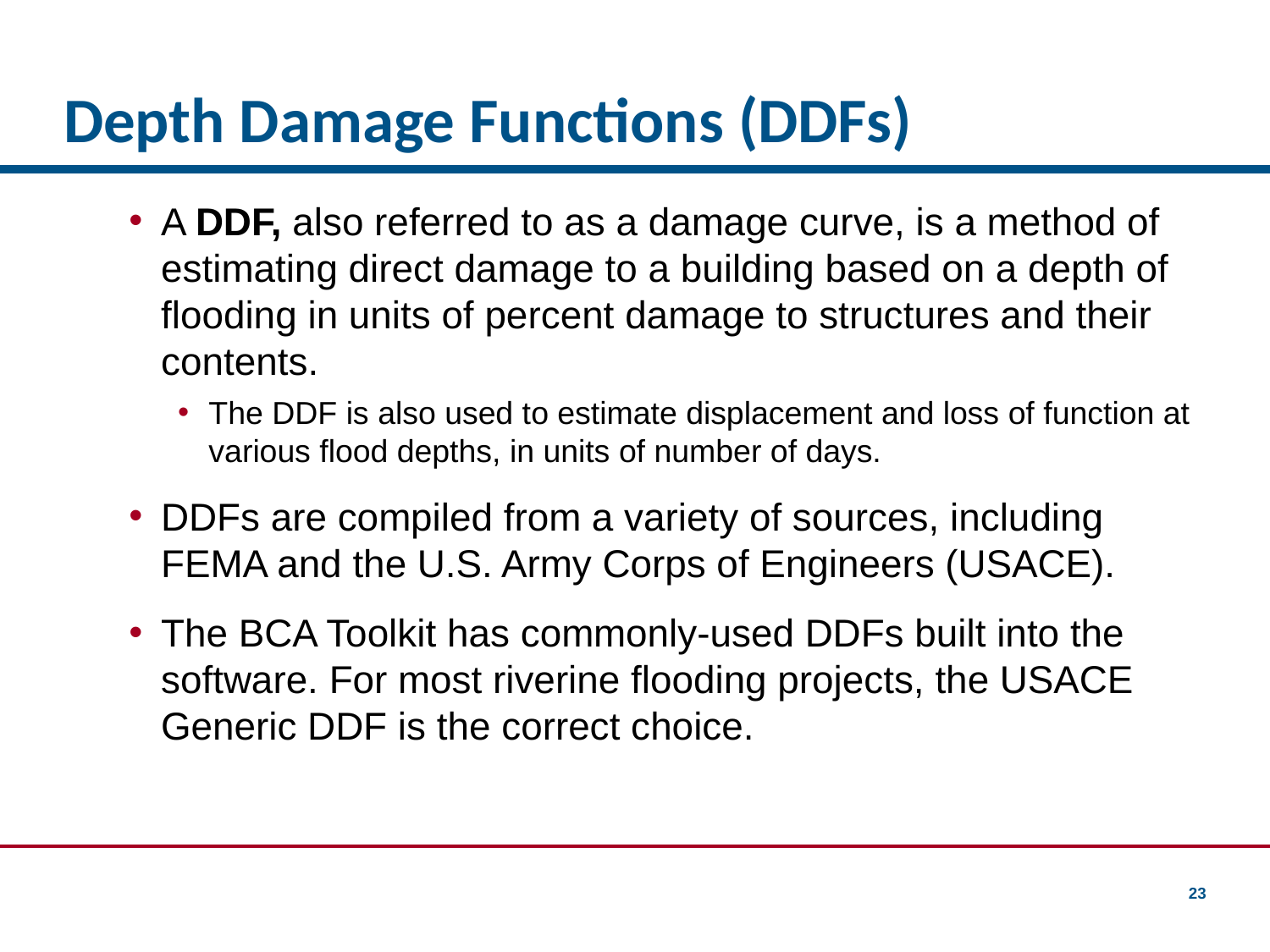

# Depth Damage Functions (DDFs)
A DDF, also referred to as a damage curve, is a method of estimating direct damage to a building based on a depth of flooding in units of percent damage to structures and their contents.
The DDF is also used to estimate displacement and loss of function at various flood depths, in units of number of days.
DDFs are compiled from a variety of sources, including FEMA and the U.S. Army Corps of Engineers (USACE).
The BCA Toolkit has commonly-used DDFs built into the software. For most riverine flooding projects, the USACE Generic DDF is the correct choice.
23